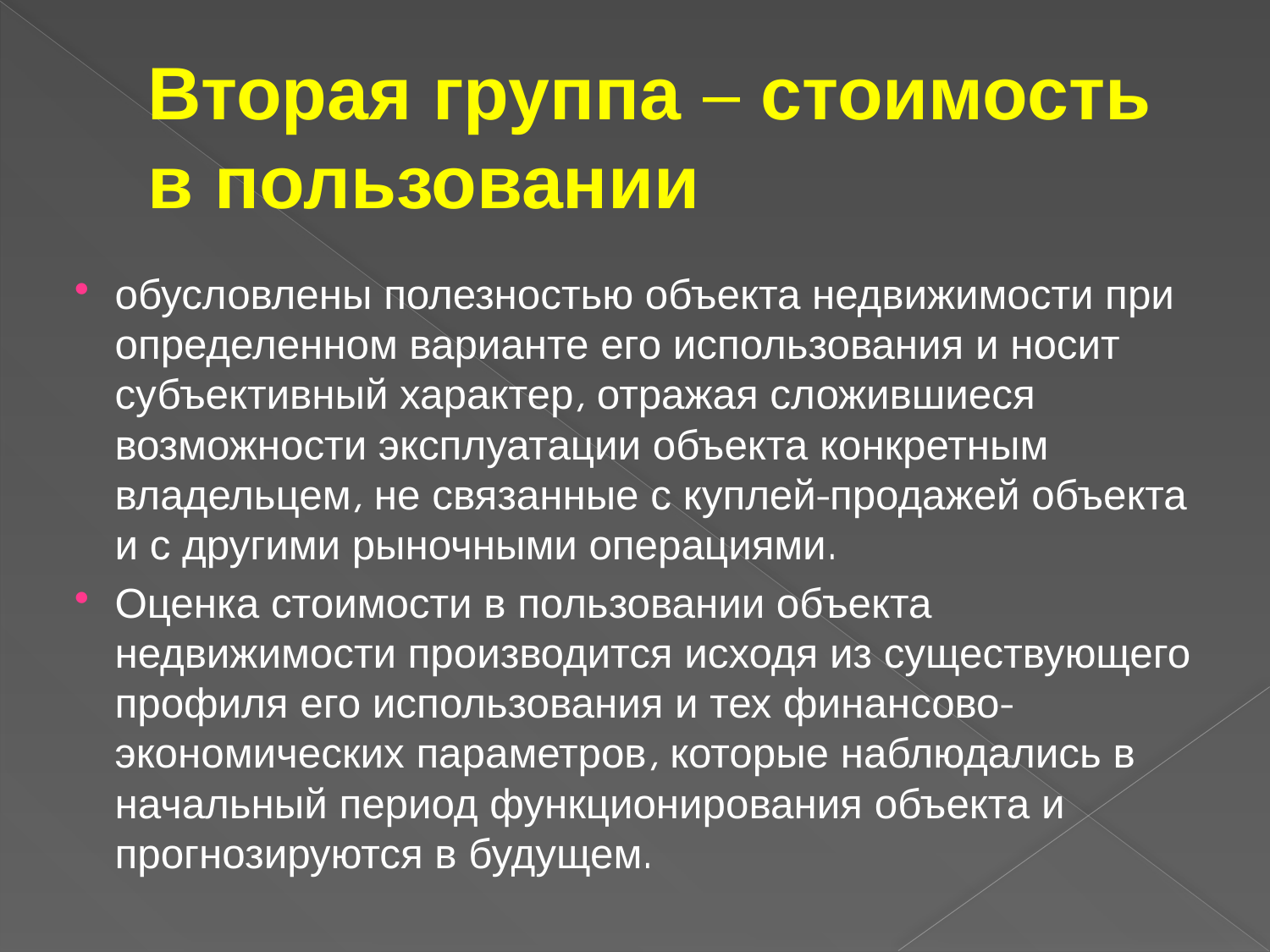

# Вторая группа – стоимость в пользовании
обусловлены полезностью объекта недвижимости при определенном варианте его использования и носит субъективный характер, отражая сложившиеся возможности эксплуатации объекта конкретным владельцем, не связанные с куплей-продажей объекта и с другими рыночными операциями.
Оценка стоимости в пользовании объекта недвижимости производится исходя из существующего профиля его использования и тех финансово-экономических параметров, которые наблюдались в начальный период функционирования объекта и прогнозируются в будущем.